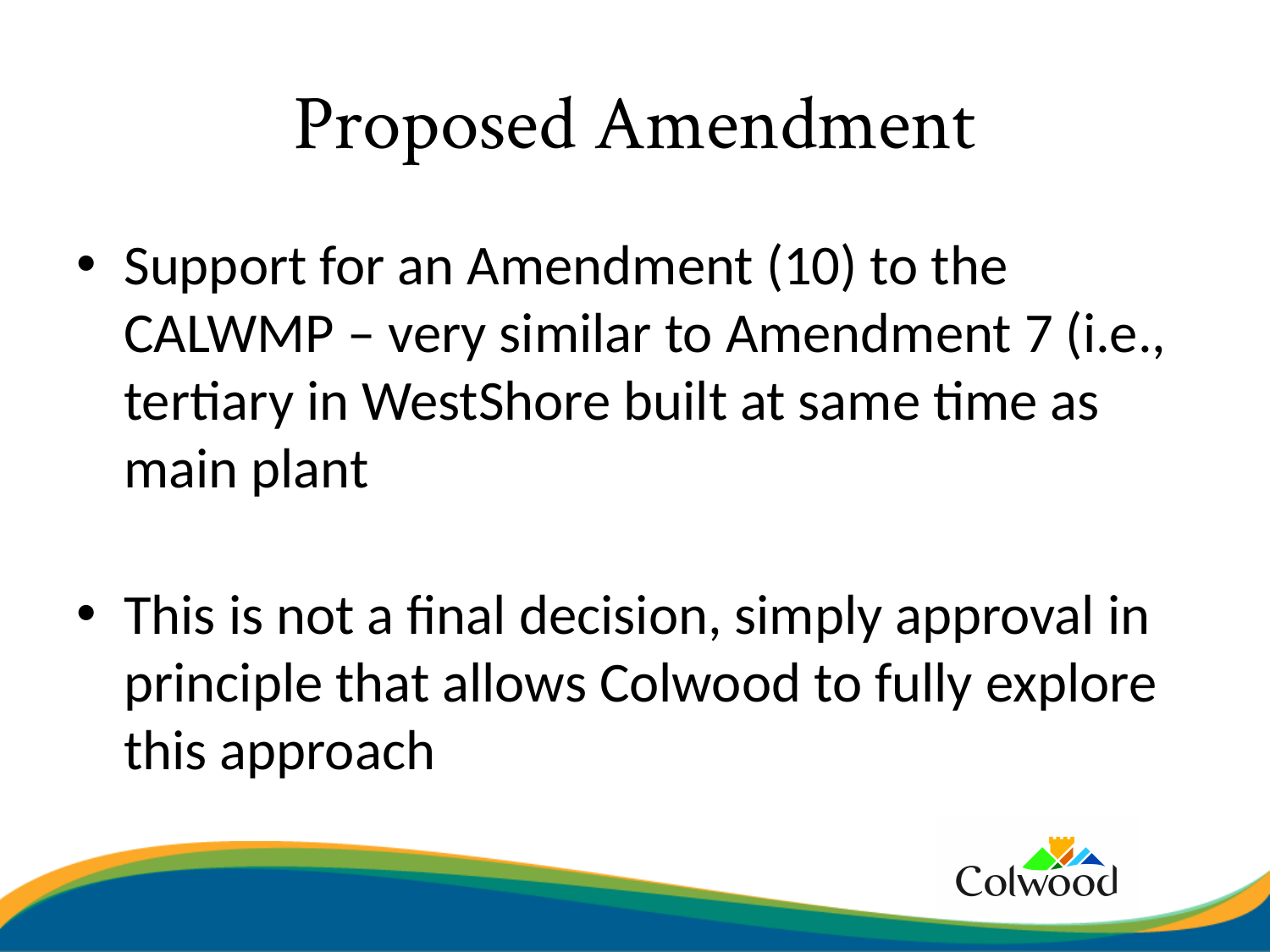

# Proposed Amendment
Support for an Amendment (10) to the CALWMP – very similar to Amendment 7 (i.e., tertiary in WestShore built at same time as main plant
This is not a final decision, simply approval in principle that allows Colwood to fully explore this approach